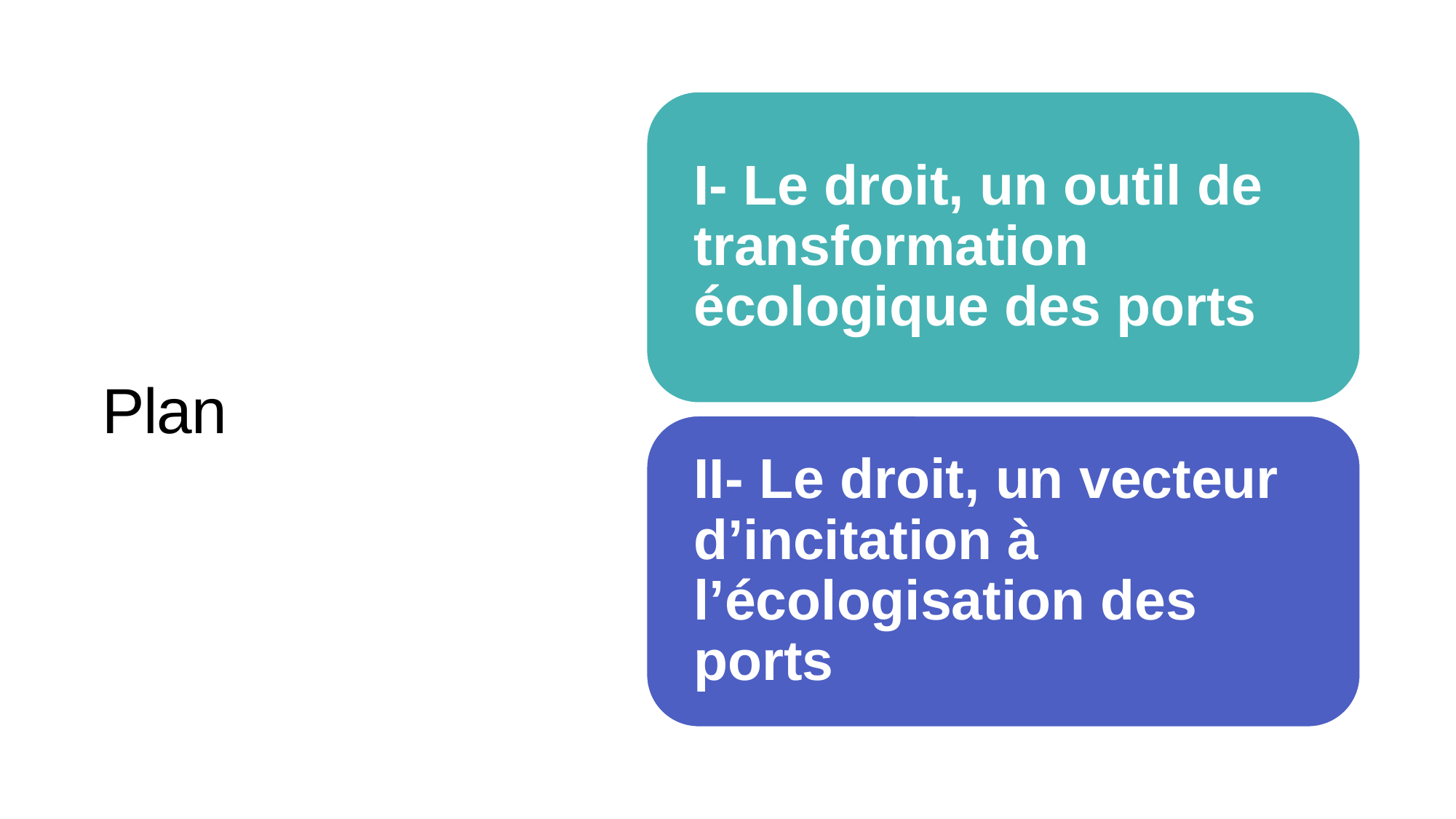

I- Le droit, un outil de transformation écologique des ports
II- Le droit, un vecteur d’incitation à l’écologisation des ports
# Plan